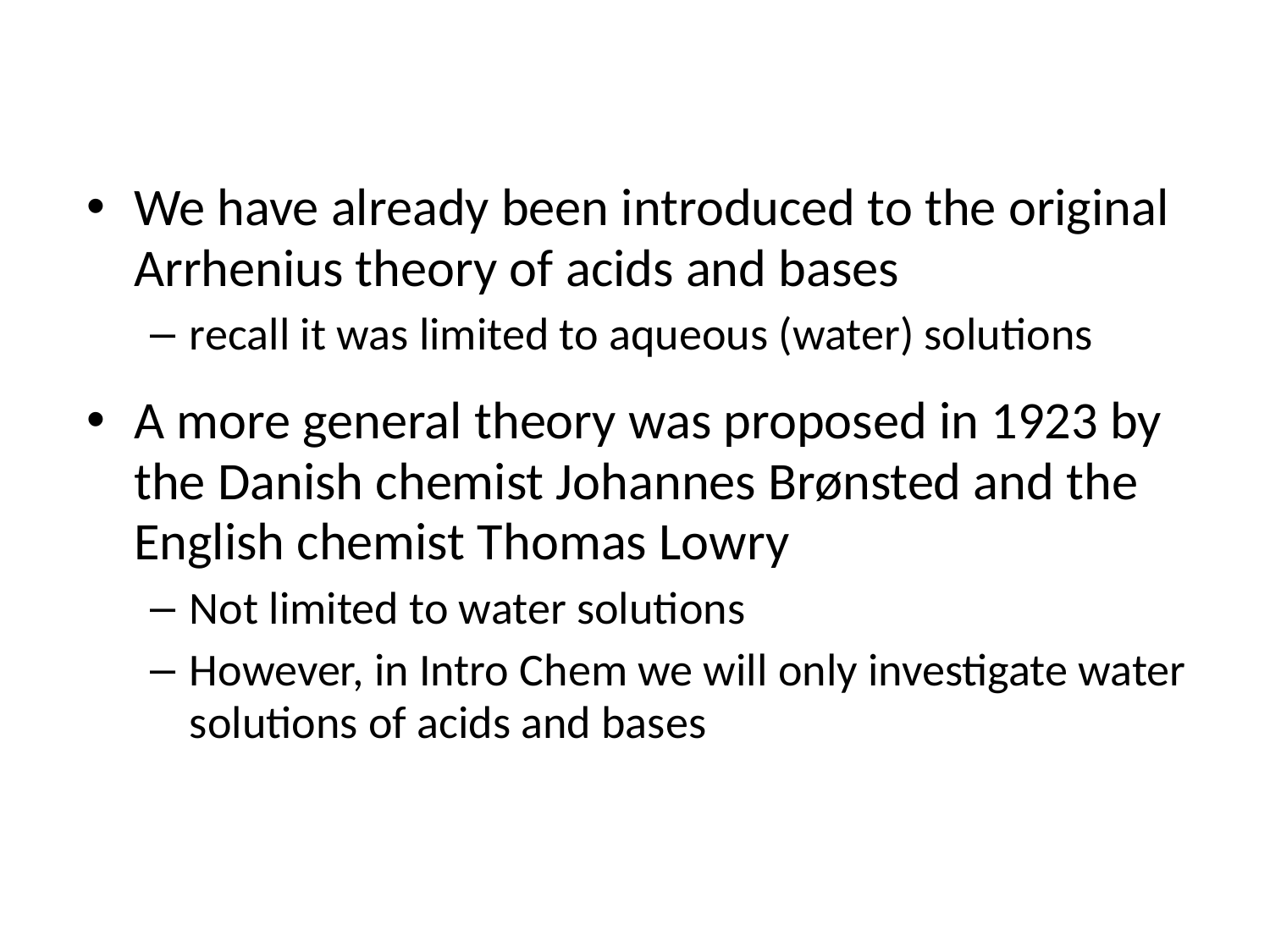

We have already been introduced to the original Arrhenius theory of acids and bases
recall it was limited to aqueous (water) solutions

A more general theory was proposed in 1923 by the Danish chemist Johannes Brønsted and the English chemist Thomas Lowry
Not limited to water solutions
However, in Intro Chem we will only investigate water solutions of acids and bases
© 2013 Pearson Education, Inc.